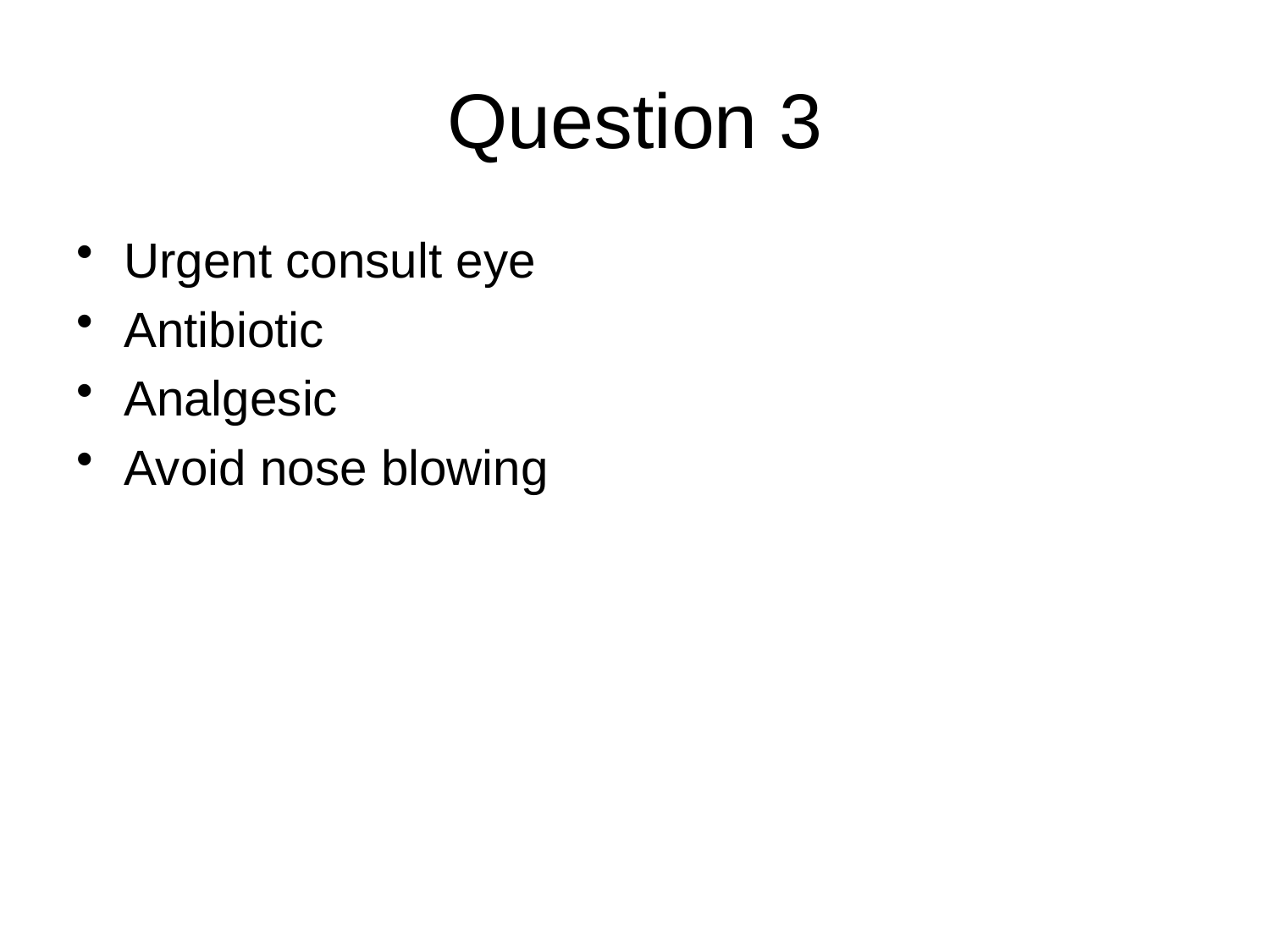

# Question 3
Urgent consult eye
Antibiotic
Analgesic
Avoid nose blowing